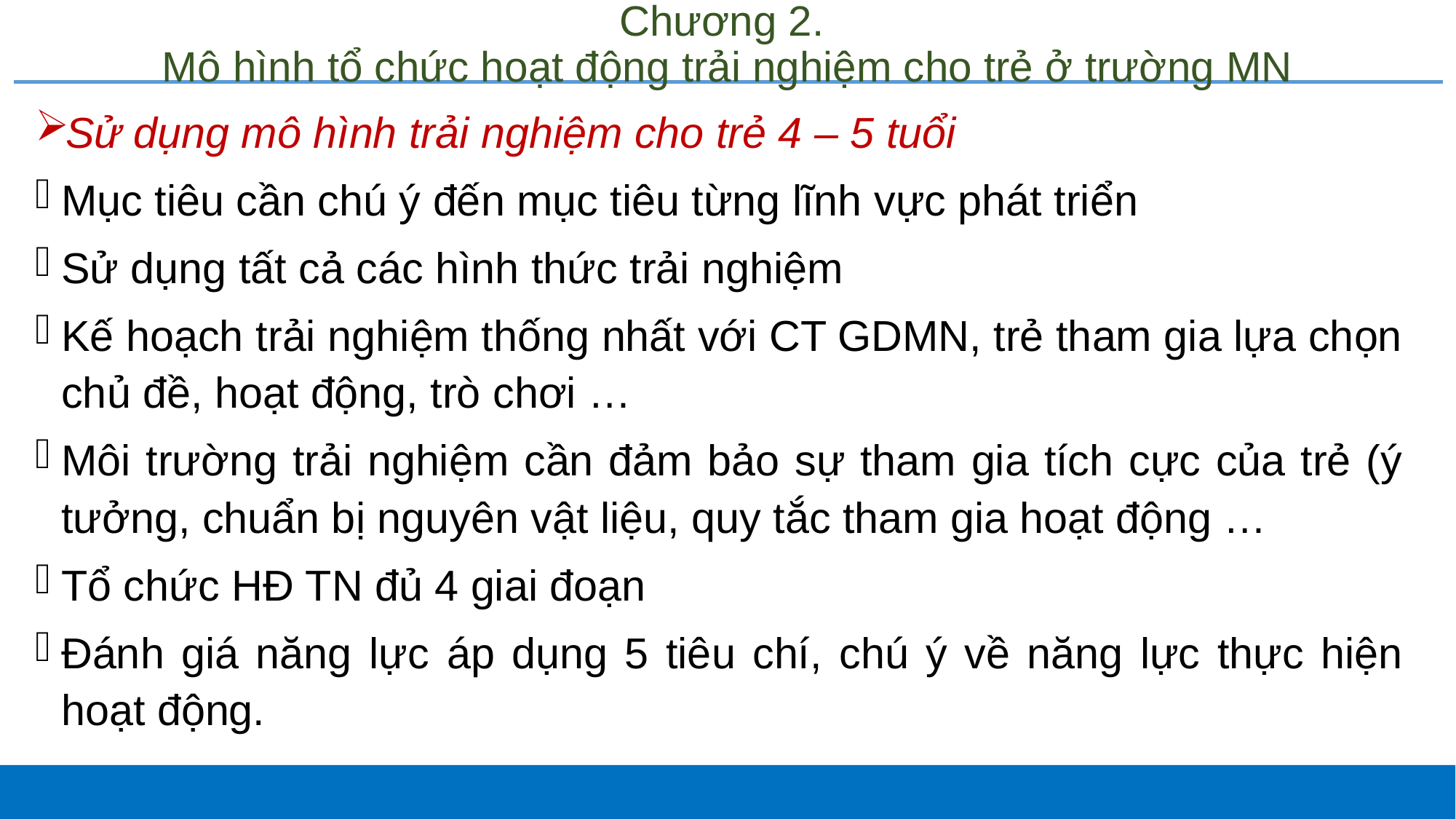

# Chương 2. Mô hình tổ chức hoạt động trải nghiệm cho trẻ ở trường MN
Sử dụng mô hình trải nghiệm cho trẻ 4 – 5 tuổi
Mục tiêu cần chú ý đến mục tiêu từng lĩnh vực phát triển
Sử dụng tất cả các hình thức trải nghiệm
Kế hoạch trải nghiệm thống nhất với CT GDMN, trẻ tham gia lựa chọn chủ đề, hoạt động, trò chơi …
Môi trường trải nghiệm cần đảm bảo sự tham gia tích cực của trẻ (ý tưởng, chuẩn bị nguyên vật liệu, quy tắc tham gia hoạt động …
Tổ chức HĐ TN đủ 4 giai đoạn
Đánh giá năng lực áp dụng 5 tiêu chí, chú ý về năng lực thực hiện hoạt động.